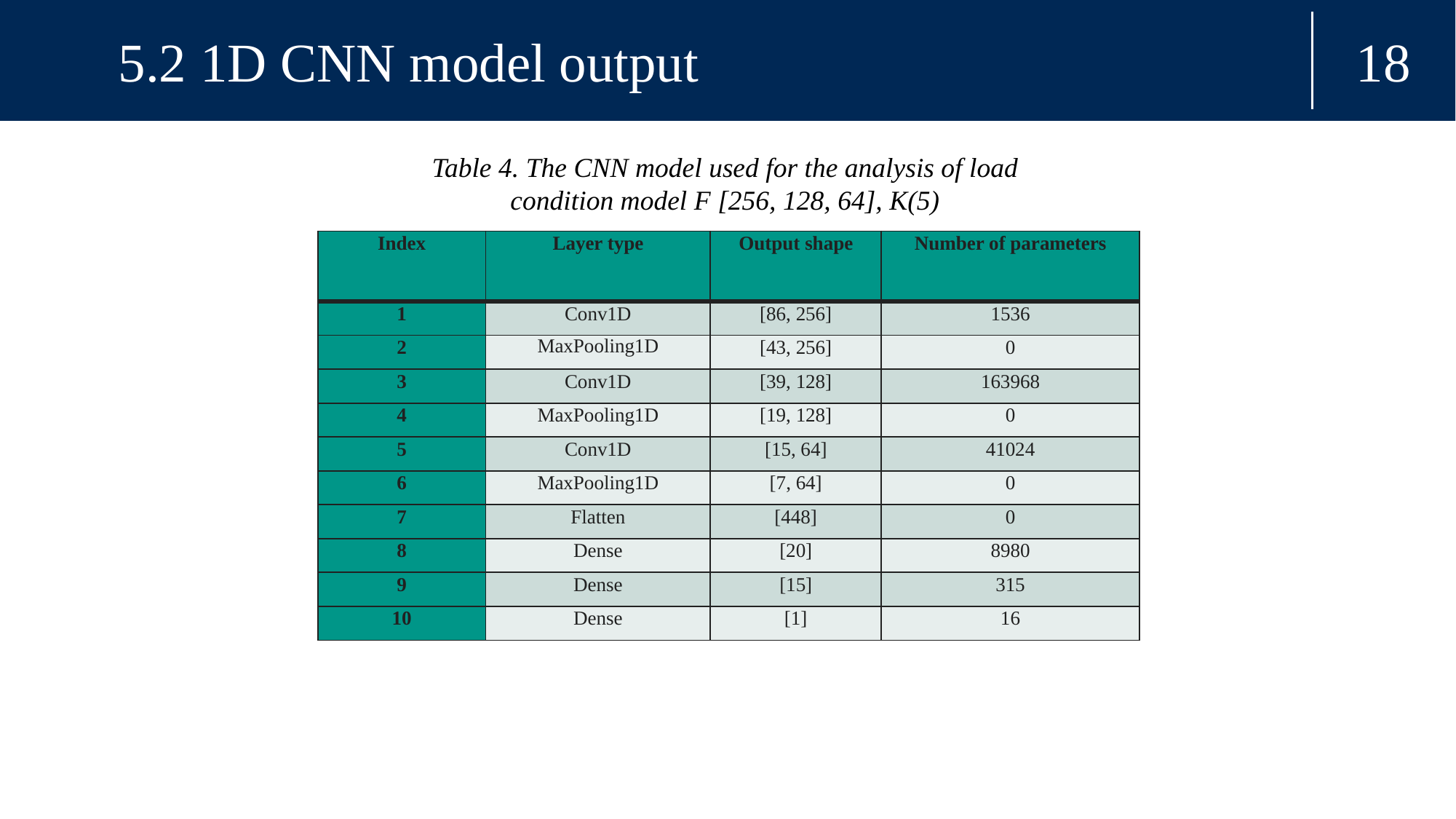

18
5.2 1D CNN model output
Table 4. The CNN model used for the analysis of load condition model F [256, 128, 64], K(5)
| Index | Layer type | Output shape | Number of parameters |
| --- | --- | --- | --- |
| 1 | Conv1D | [86, 256] | 1536 |
| 2 | MaxPooling1D | [43, 256] | 0 |
| 3 | Conv1D | [39, 128] | 163968 |
| 4 | MaxPooling1D | [19, 128] | 0 |
| 5 | Conv1D | [15, 64] | 41024 |
| 6 | MaxPooling1D | [7, 64] | 0 |
| 7 | Flatten | [448] | 0 |
| 8 | Dense | [20] | 8980 |
| 9 | Dense | [15] | 315 |
| 10 | Dense | [1] | 16 |